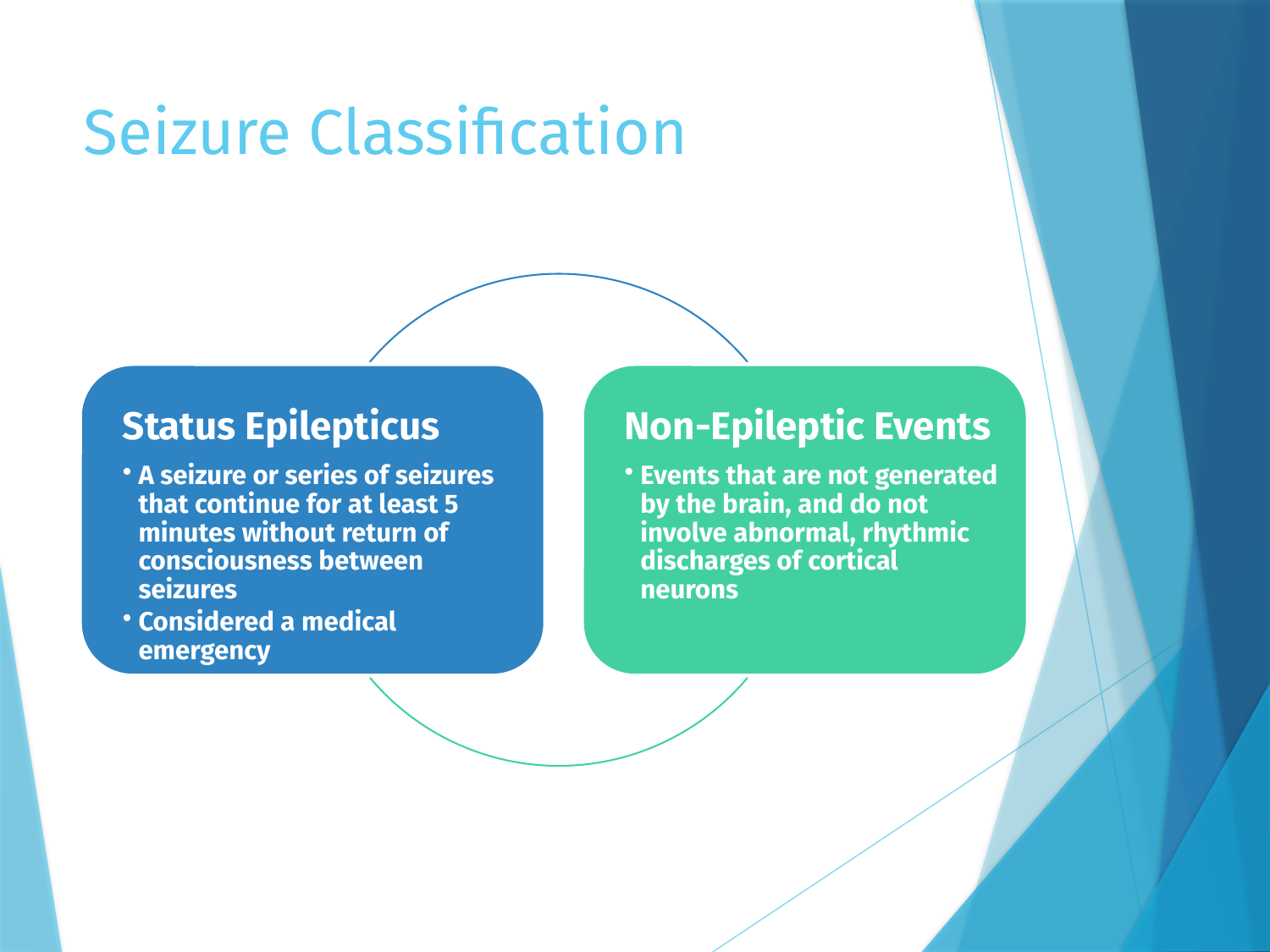

# Seizure Classification
Status Epilepticus
A seizure or series of seizures that continue for at least 5 minutes without return of consciousness between seizures
Considered a medical emergency
Non-Epileptic Events
Events that are not generated by the brain, and do not involve abnormal, rhythmic discharges of cortical neurons